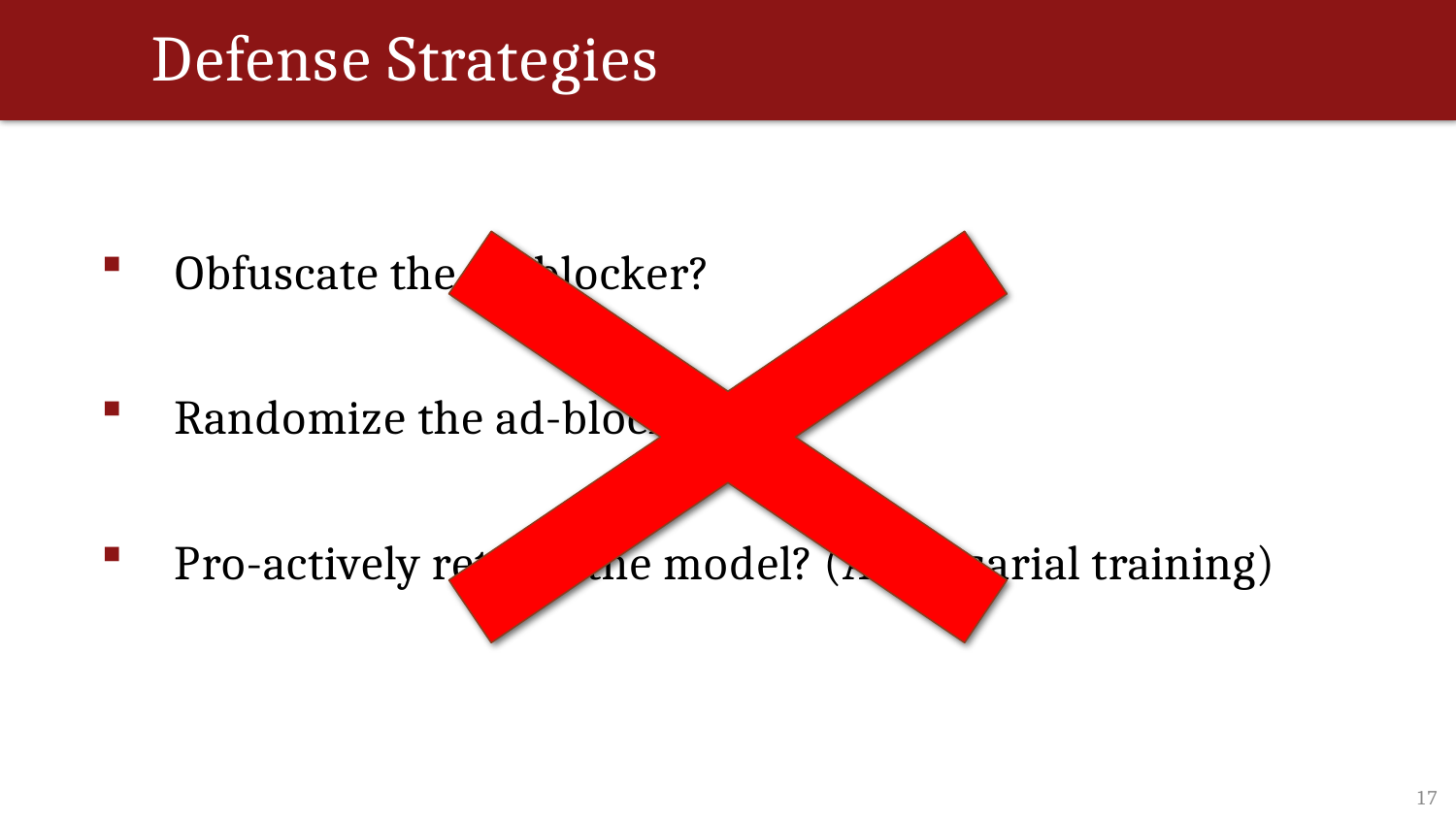

# Defense Strategies

Obfuscate the ad-blocker?

Randomize the ad-blocker?

Pro-actively retrain the model? (Adversarial training)

17